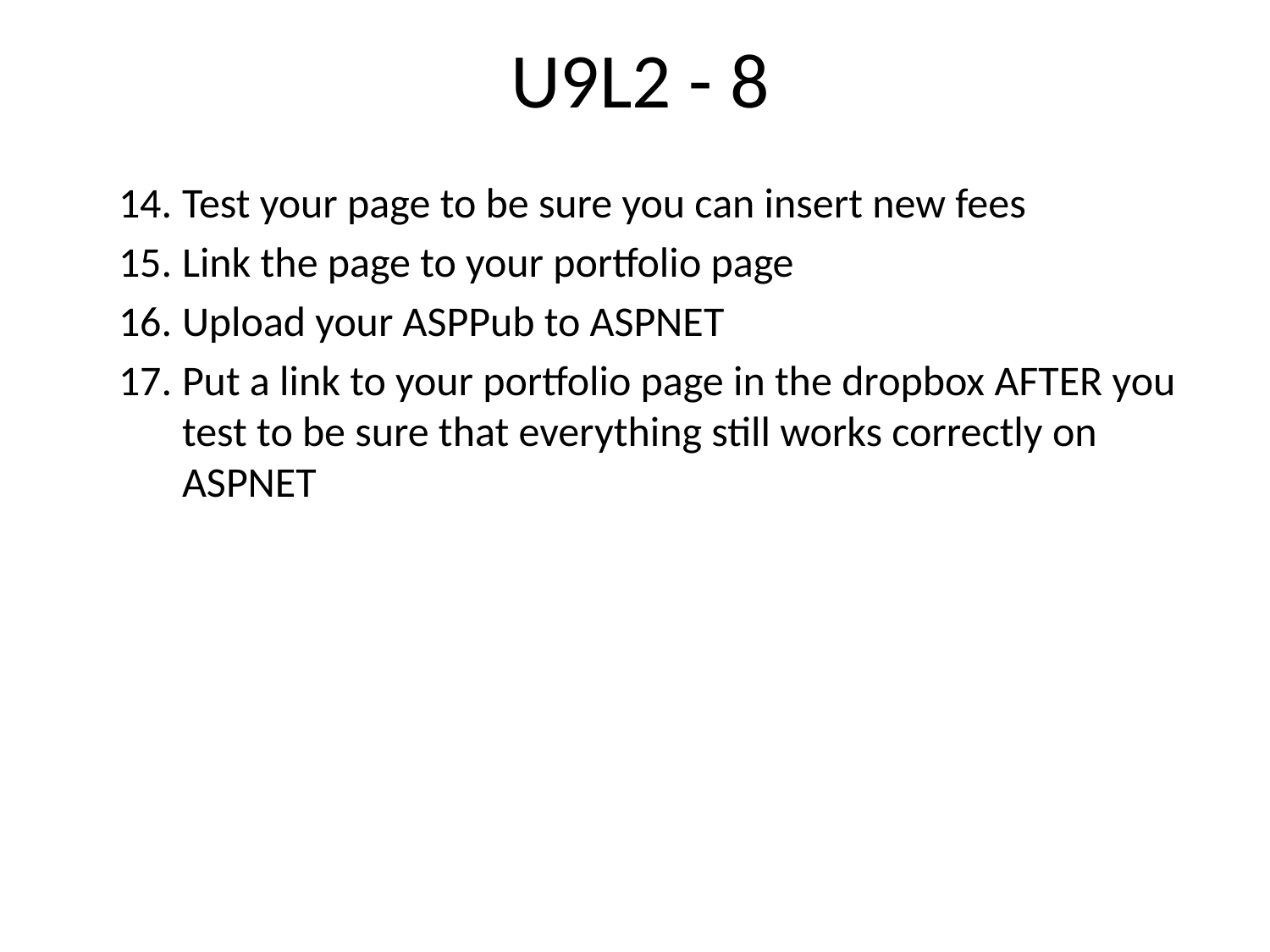

# U9L2 - 8
Test your page to be sure you can insert new fees
Link the page to your portfolio page
Upload your ASPPub to ASPNET
Put a link to your portfolio page in the dropbox AFTER you test to be sure that everything still works correctly on ASPNET